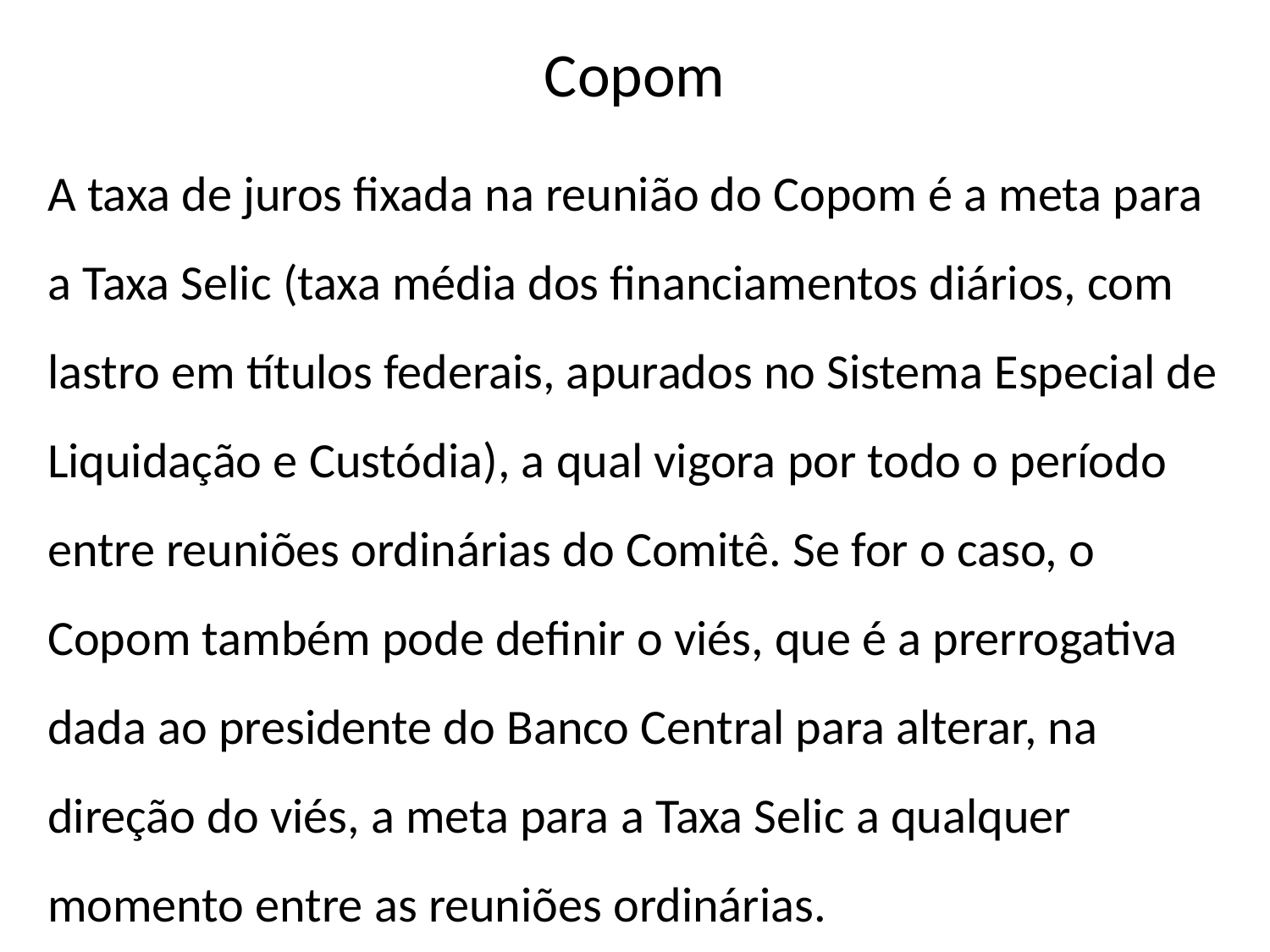

# Copom
A taxa de juros fixada na reunião do Copom é a meta para a Taxa Selic (taxa média dos financiamentos diários, com lastro em títulos federais, apurados no Sistema Especial de Liquidação e Custódia), a qual vigora por todo o período entre reuniões ordinárias do Comitê. Se for o caso, o Copom também pode definir o viés, que é a prerrogativa dada ao presidente do Banco Central para alterar, na direção do viés, a meta para a Taxa Selic a qualquer momento entre as reuniões ordinárias.